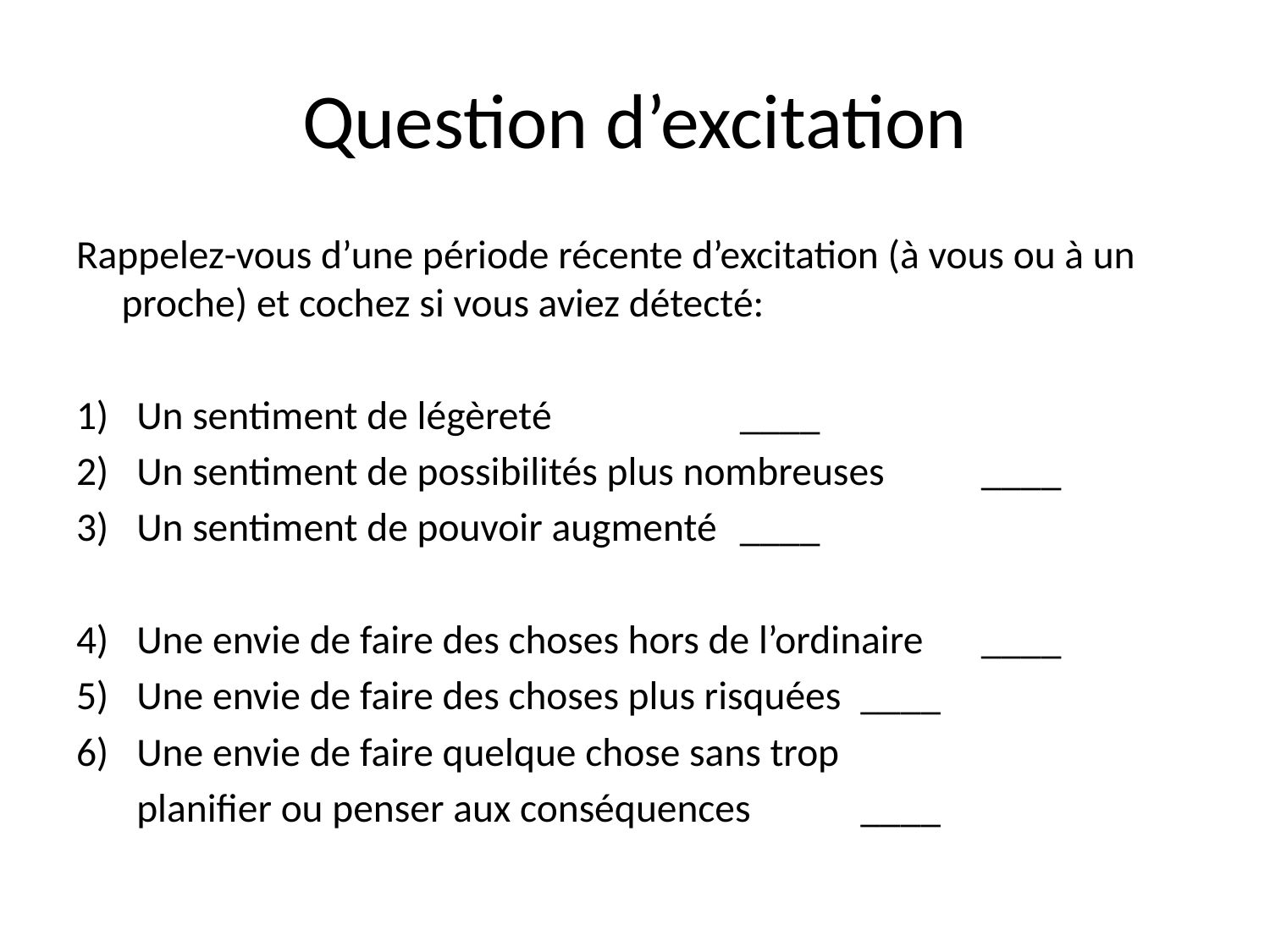

# Question d’excitation
Rappelez-vous d’une période récente d’excitation (à vous ou à un proche) et cochez si vous aviez détecté:

Un sentiment de légèreté	 				____
Un sentiment de possibilités plus nombreuses		____
Un sentiment de pouvoir augmenté			____

Une envie de faire des choses hors de l’ordinaire	____
Une envie de faire des choses plus risquées		____
Une envie de faire quelque chose sans trop
	planifier ou penser aux conséquences			____